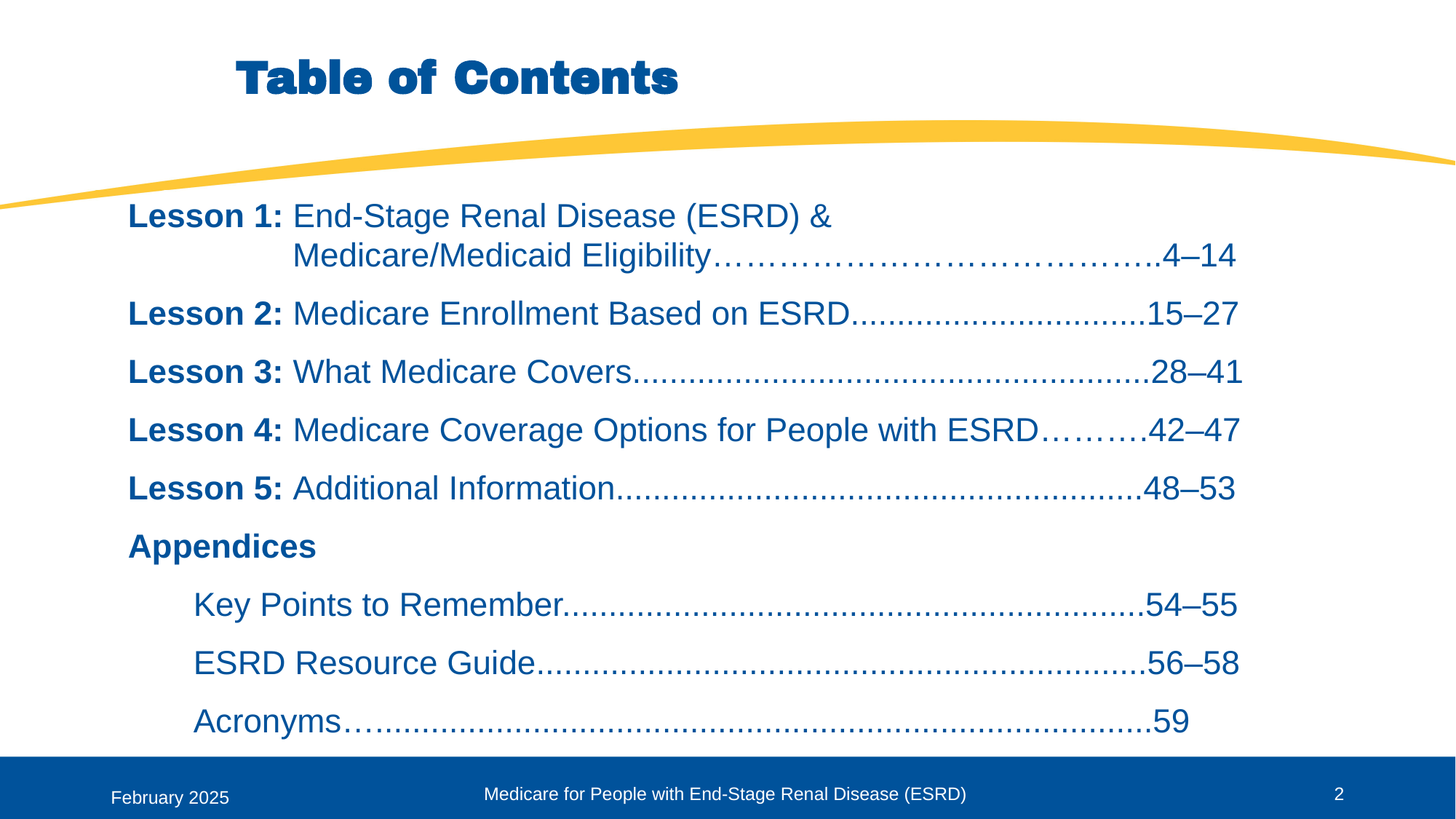

# Table of Contents
Lesson 1: End-Stage Renal Disease (ESRD) &
Medicare/Medicaid Eligibility…………………………………..4–14
Lesson 2: Medicare Enrollment Based on ESRD................................15–27
Lesson 3: What Medicare Covers........................................................28–41
Lesson 4: Medicare Coverage Options for People with ESRD……….42–47
Lesson 5: Additional Information.........................................................48–53
Appendices
Key Points to Remember...............................................................54–55
ESRD Resource Guide..................................................................56–58
Acronyms…....................................................................................59
Medicare for People with End-Stage Renal Disease (ESRD)
2
February 2025